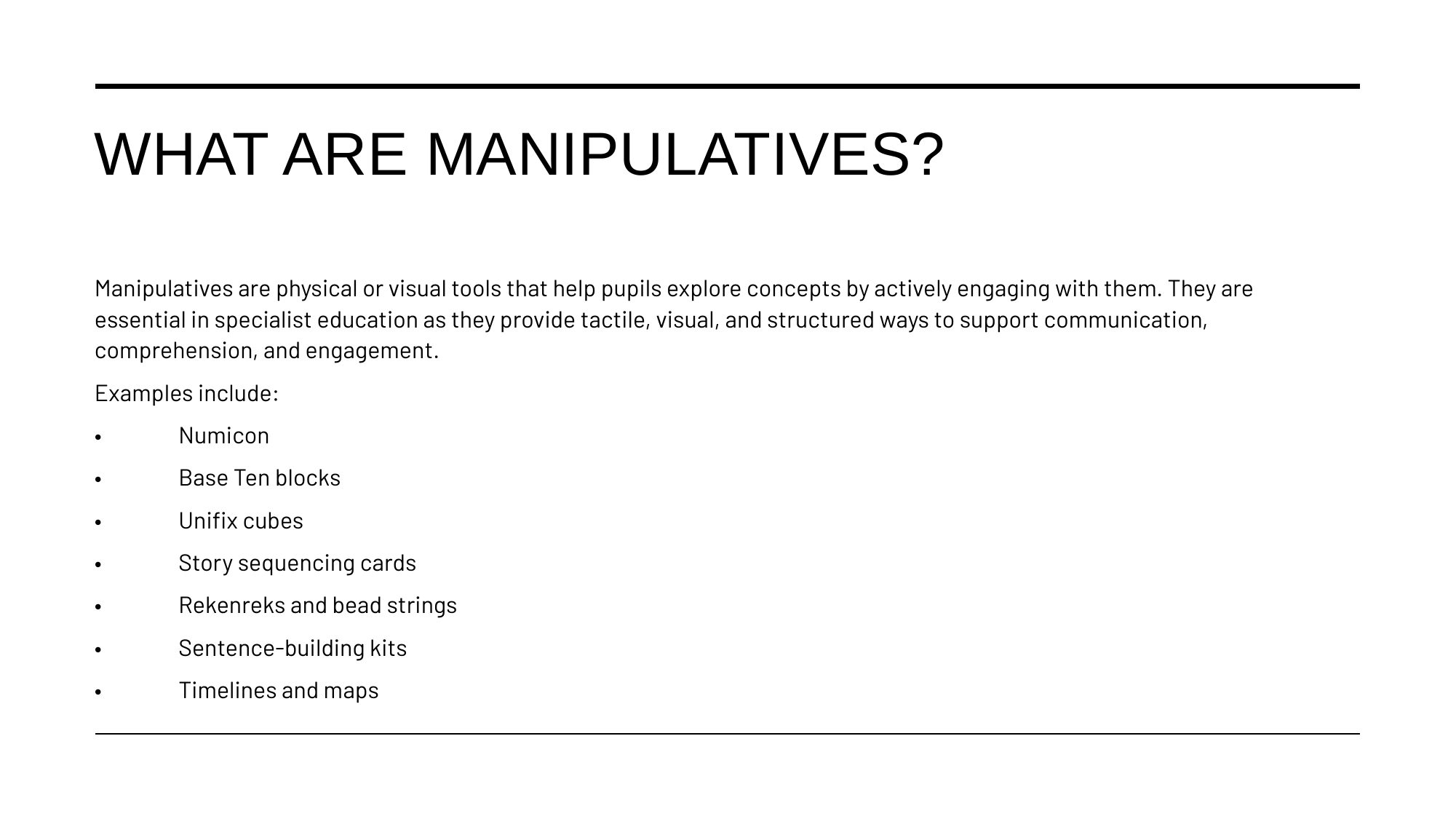

# What are manipulatives?
Manipulatives are physical or visual tools that help pupils explore concepts by actively engaging with them. They are essential in specialist education as they provide tactile, visual, and structured ways to support communication, comprehension, and engagement.
Examples include:
•	Numicon
•	Base Ten blocks
•	Unifix cubes
•	Story sequencing cards
•	Rekenreks and bead strings
•	Sentence-building kits
•	Timelines and maps